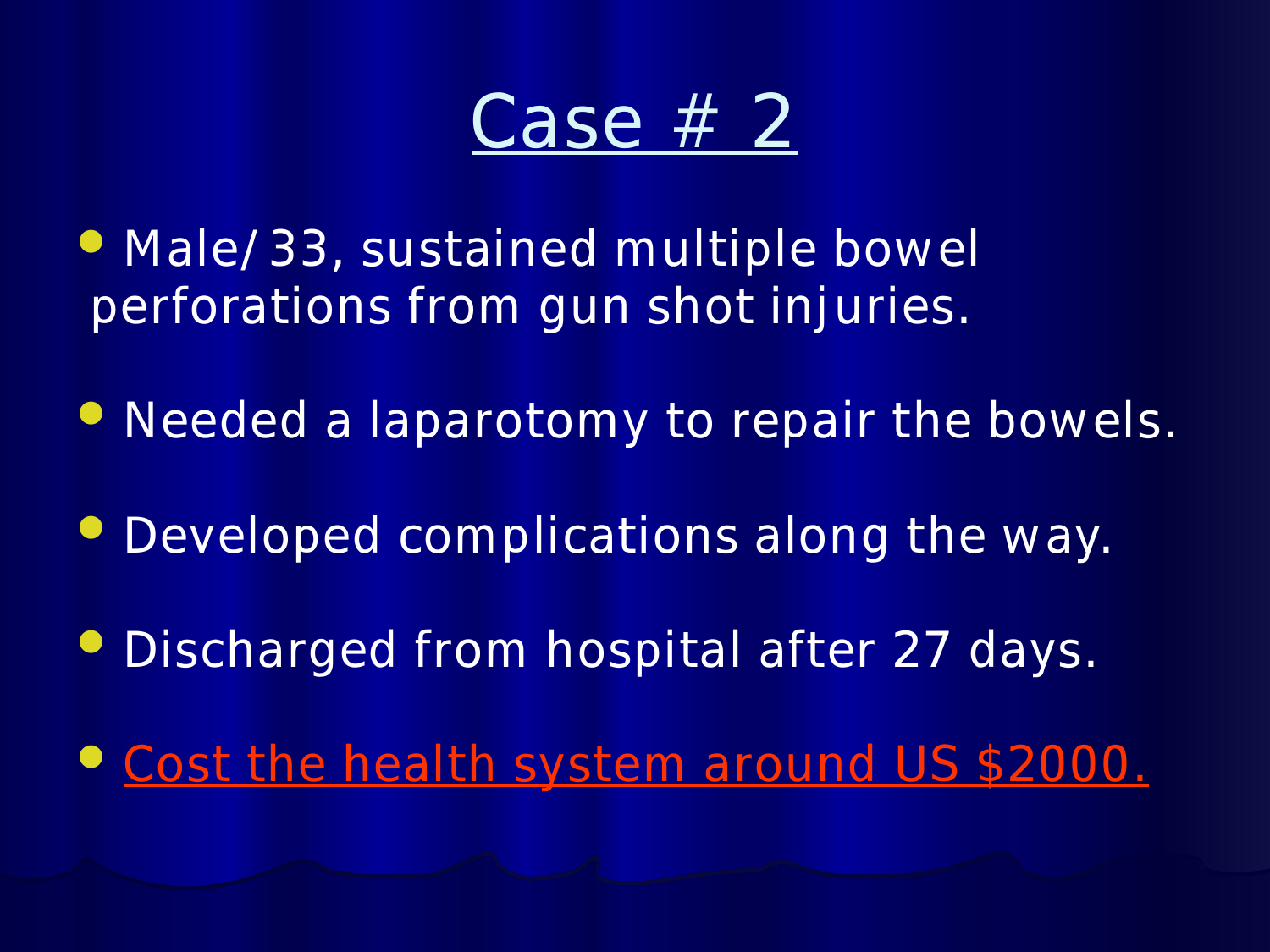

# Case # 2
Male/33, sustained multiple bowel
 perforations from gun shot injuries.

Needed a laparotomy to repair the bowels.

Developed complications along the way.

Discharged from hospital after 27 days.

Cost the health system around US $2000.